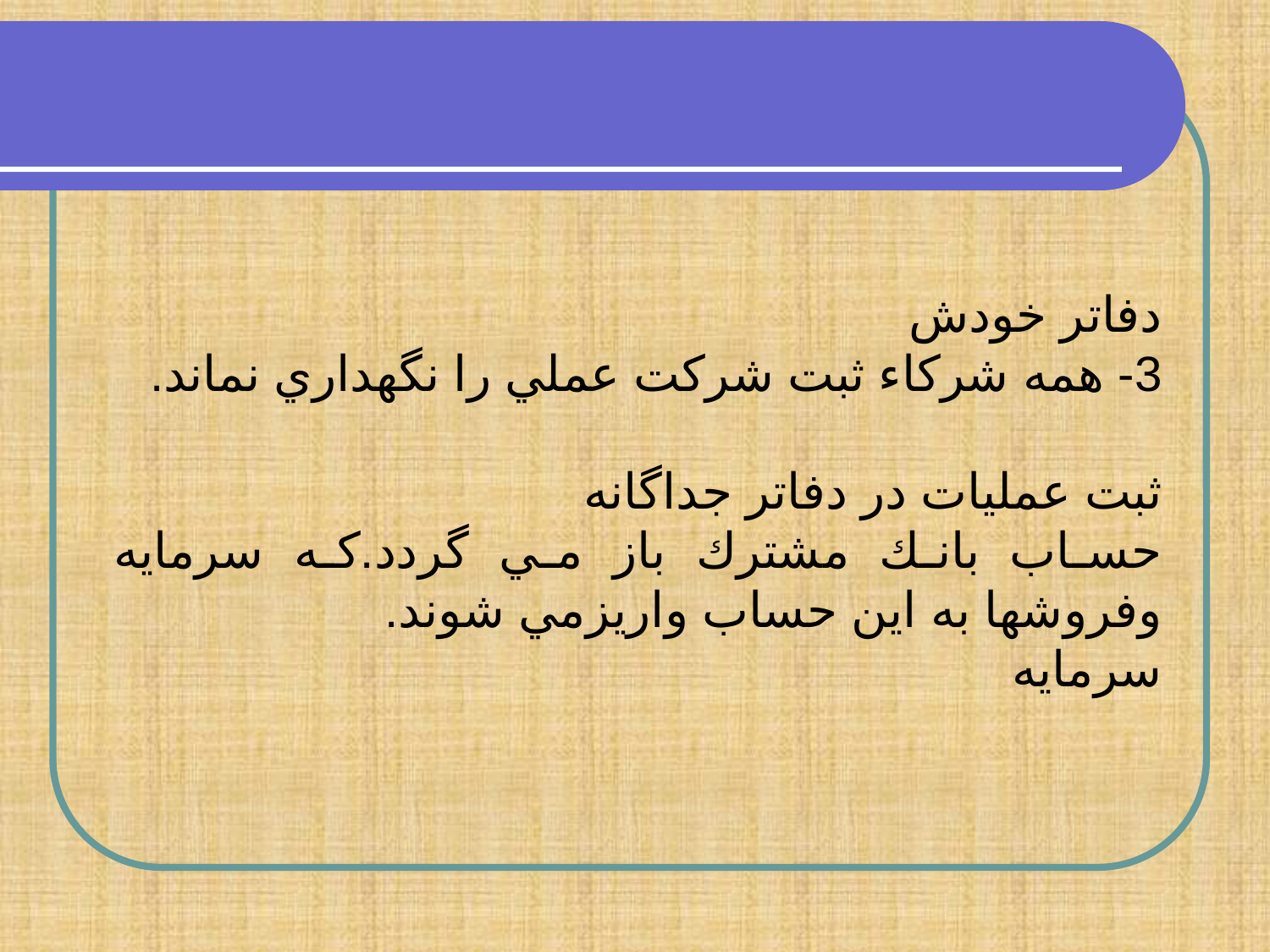

دفاتر خودش
3- همه شركاء ثبت شركت عملي را نگهداري نماند.

ثبت عمليات در دفاتر جداگانه
حساب بانك مشترك باز مي گردد.كه سرمايه وفروشها به اين حساب واريزمي شوند.
سرمايه